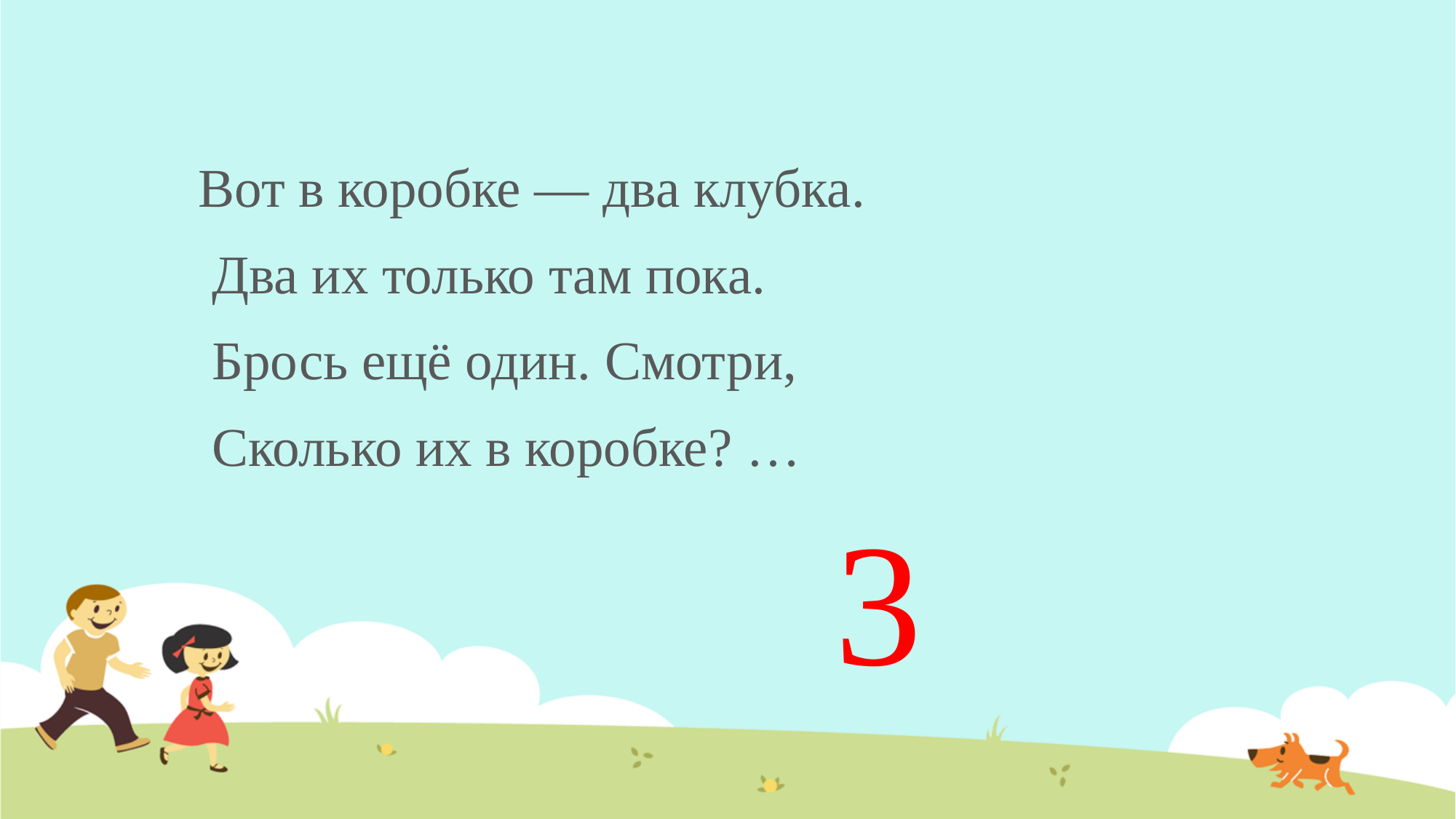

Вот в коробке — два клубка.
 Два их только там пока.
 Брось ещё один. Смотри,
 Сколько их в коробке? …

# 3